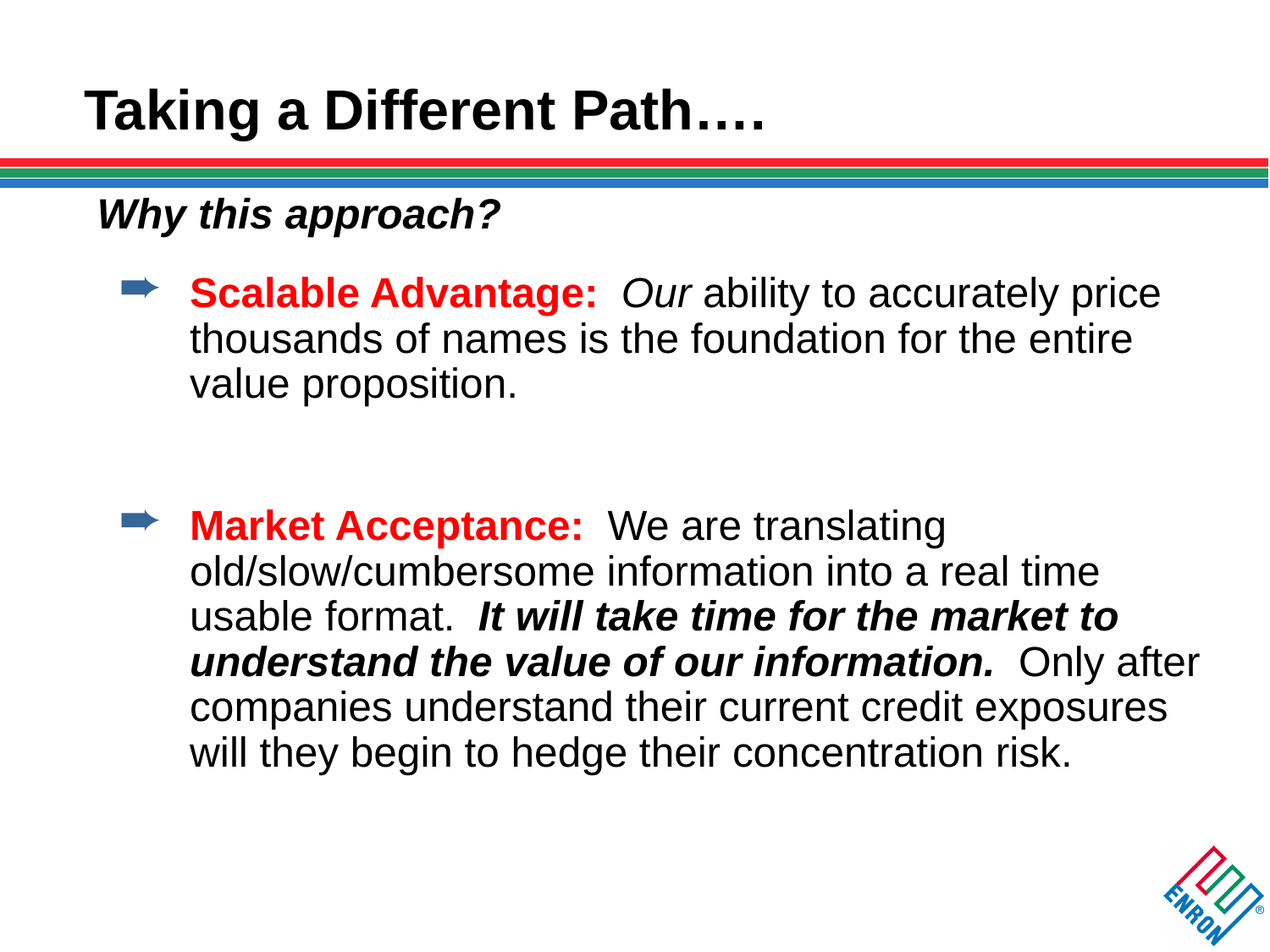

Taking a Different Path….
Why this approach?
# Scalable Advantage:  Our ability to accurately price thousands of names is the foundation for the entire value proposition.

Market Acceptance:  We are translating old/slow/cumbersome information into a real time   usable format.  It will take time for the market to understand the value of our information.  Only after companies understand their current credit exposures will they begin to hedge their concentration risk.